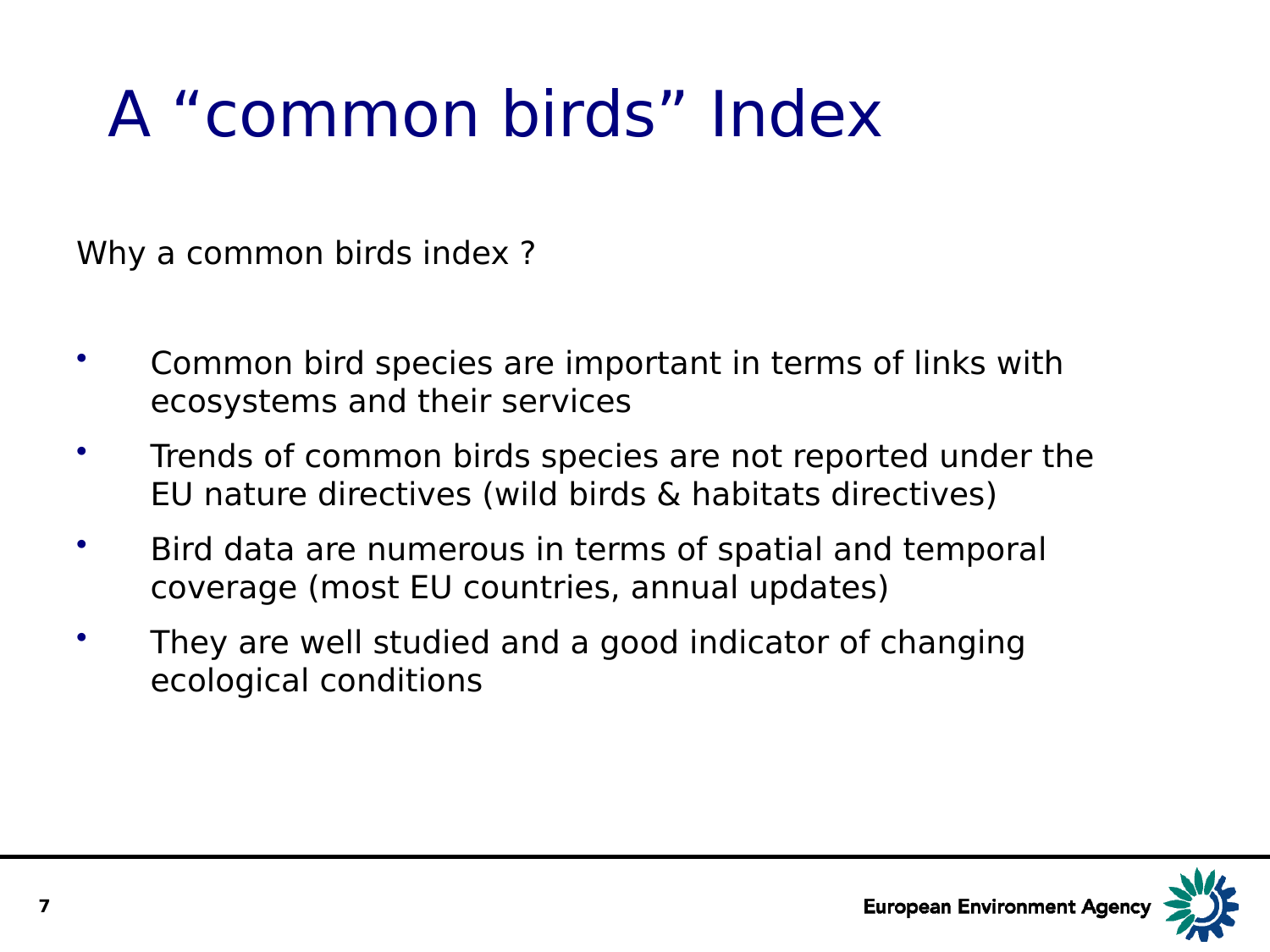

# A “common birds” Index
Why a common birds index ?

Common bird species are important in terms of links with ecosystems and their services
Trends of common birds species are not reported under the EU nature directives (wild birds & habitats directives)
Bird data are numerous in terms of spatial and temporal coverage (most EU countries, annual updates)
They are well studied and a good indicator of changing ecological conditions

7